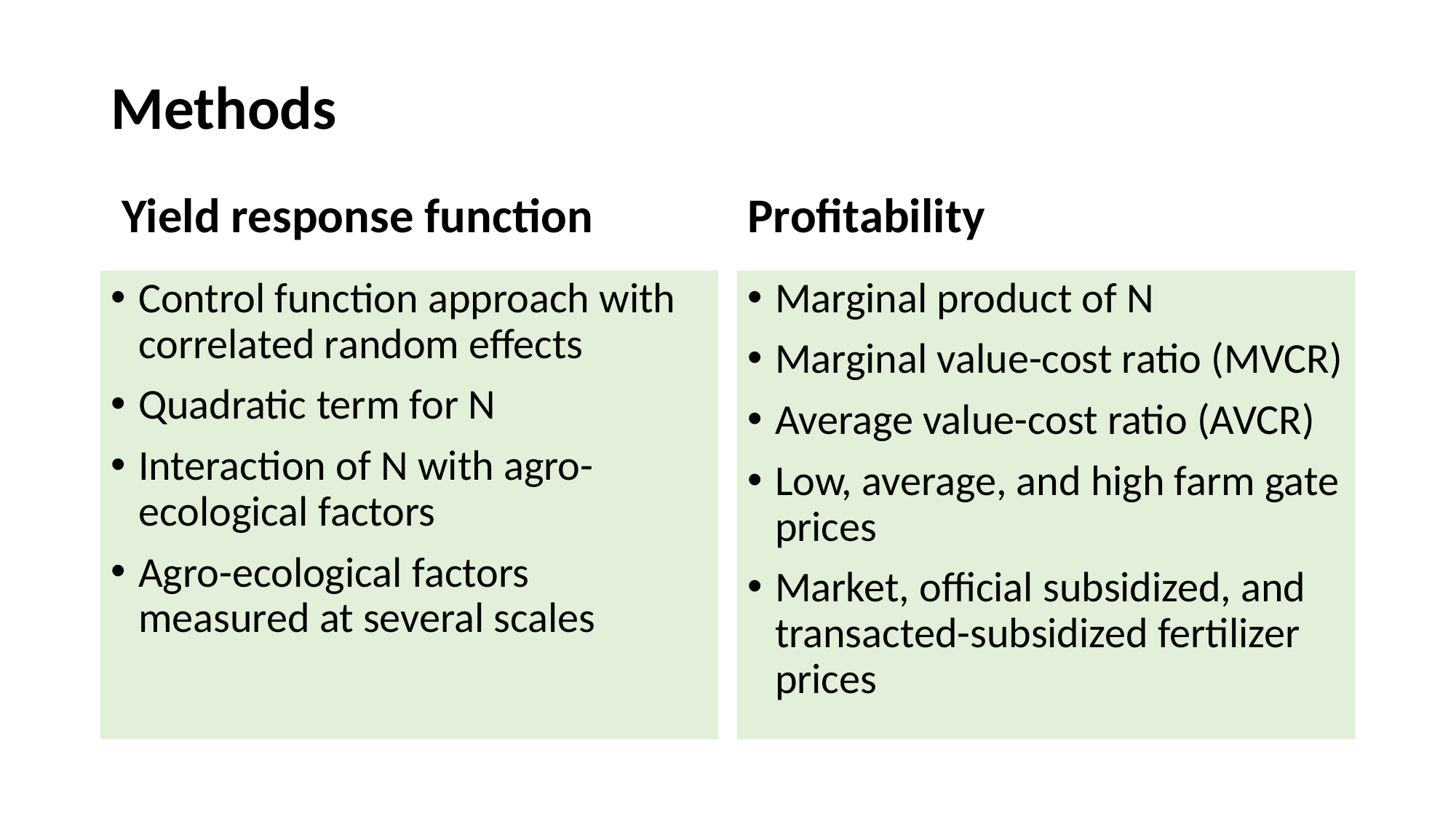

# Methods
Yield response function
Profitability
Control function approach with correlated random effects
Quadratic term for N
Interaction of N with agro-ecological factors
Agro-ecological factors measured at several scales

Marginal product of N
Marginal value-cost ratio (MVCR)
Average value-cost ratio (AVCR)
Low, average, and high farm gate prices
Market, official subsidized, and transacted-subsidized fertilizer prices